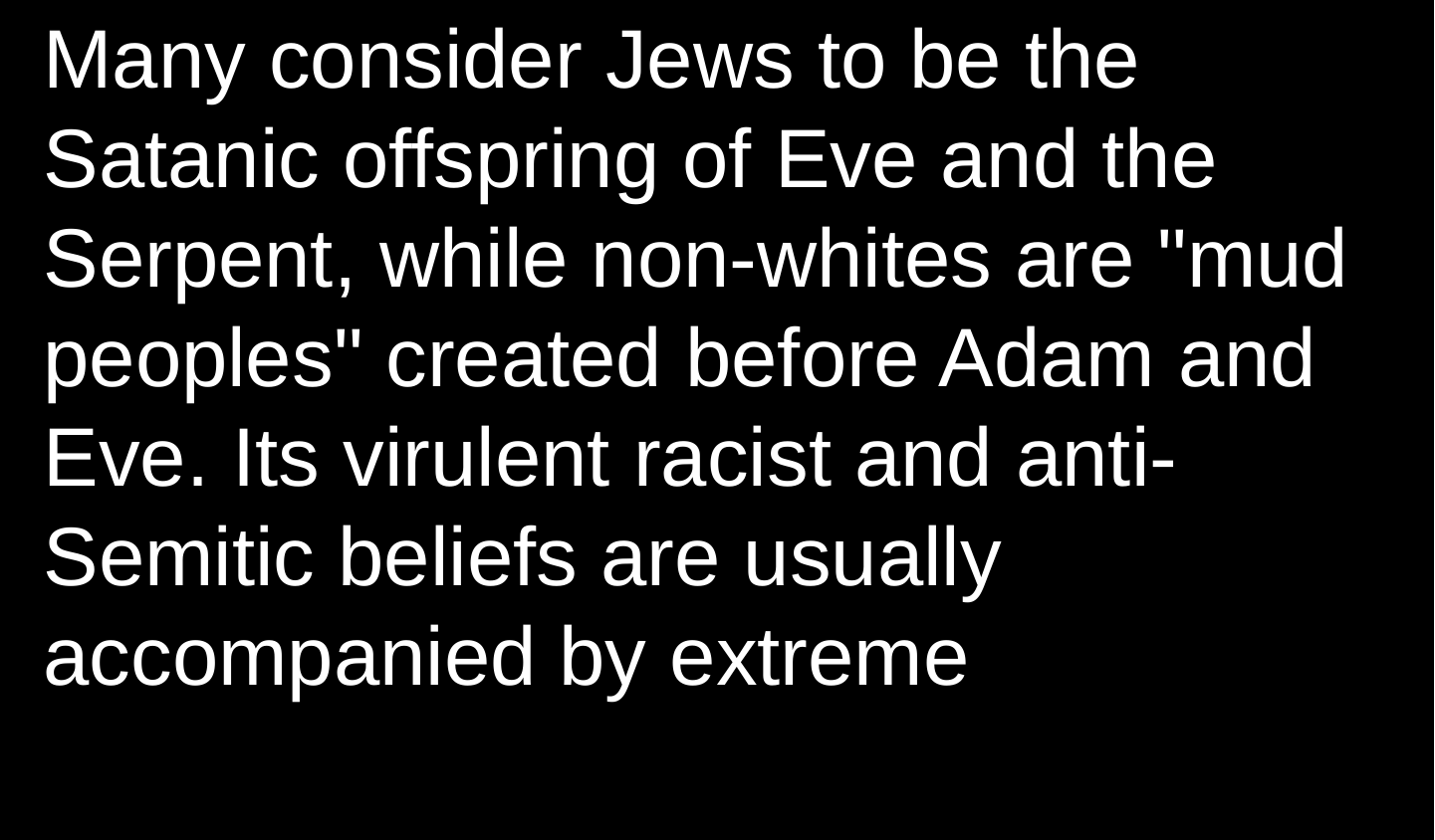

Many consider Jews to be the Satanic offspring of Eve and the Serpent, while non-whites are "mud peoples" created before Adam and Eve. Its virulent racist and anti-Semitic beliefs are usually accompanied by extreme